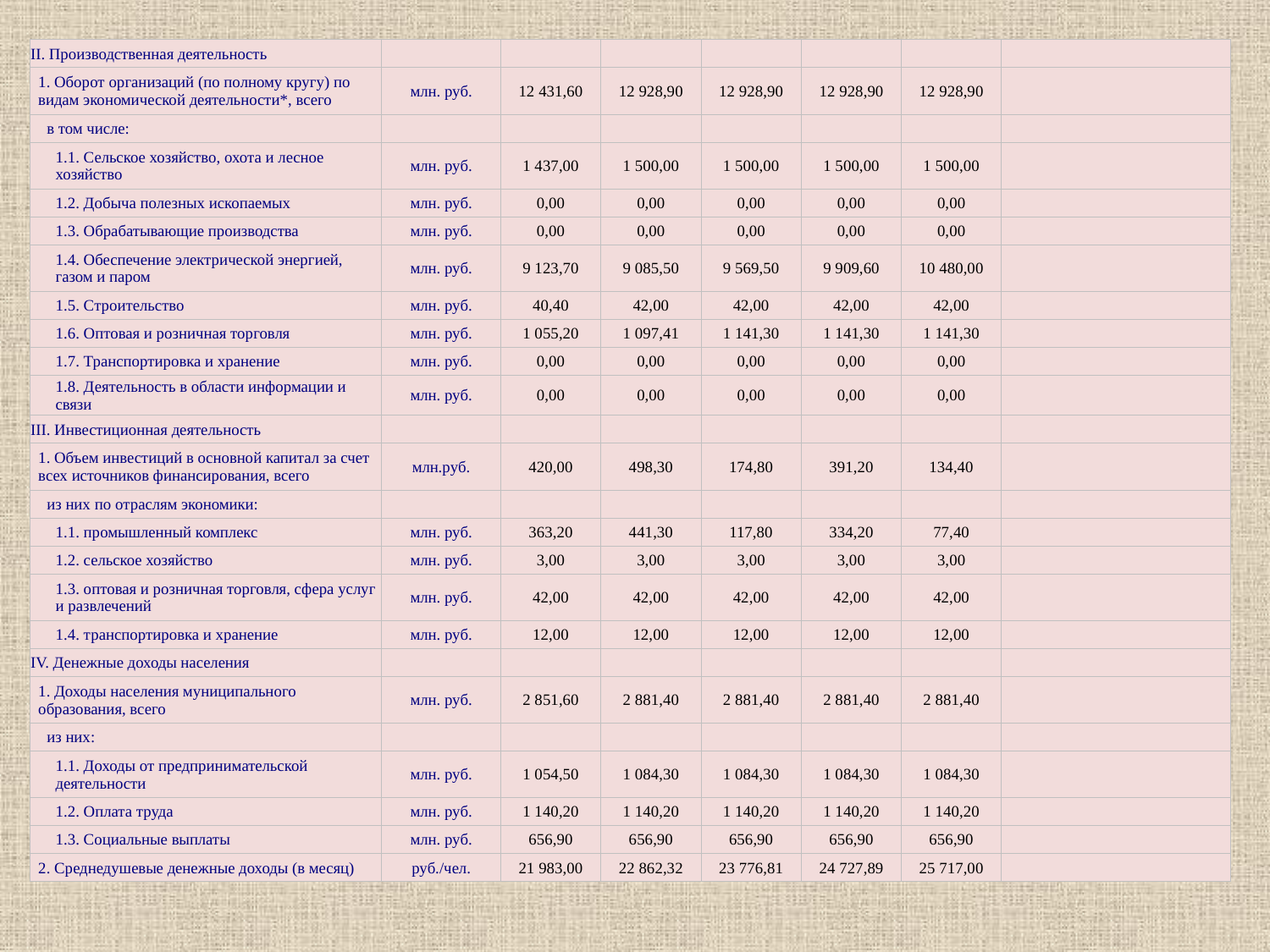

| II. Производственная деятельность |  |  |  |  |  |  |  |
| --- | --- | --- | --- | --- | --- | --- | --- |
| 1. Оборот организаций (по полному кругу) по видам экономической деятельности\*, всего | млн. руб. | 12 431,60 | 12 928,90 | 12 928,90 | 12 928,90 | 12 928,90 |  |
| в том числе: |  |  |  |  |  |  |  |
| 1.1. Сельское хозяйство, охота и лесное хозяйство | млн. руб. | 1 437,00 | 1 500,00 | 1 500,00 | 1 500,00 | 1 500,00 |  |
| 1.2. Добыча полезных ископаемых | млн. руб. | 0,00 | 0,00 | 0,00 | 0,00 | 0,00 |  |
| 1.3. Обрабатывающие производства | млн. руб. | 0,00 | 0,00 | 0,00 | 0,00 | 0,00 |  |
| 1.4. Обеспечение электрической энергией, газом и паром | млн. руб. | 9 123,70 | 9 085,50 | 9 569,50 | 9 909,60 | 10 480,00 |  |
| 1.5. Cтроительство | млн. руб. | 40,40 | 42,00 | 42,00 | 42,00 | 42,00 |  |
| 1.6. Оптовая и розничная торговля | млн. руб. | 1 055,20 | 1 097,41 | 1 141,30 | 1 141,30 | 1 141,30 |  |
| 1.7. Транспортировка и хранение | млн. руб. | 0,00 | 0,00 | 0,00 | 0,00 | 0,00 |  |
| 1.8. Деятельность в области информации и связи | млн. руб. | 0,00 | 0,00 | 0,00 | 0,00 | 0,00 |  |
| III. Инвестиционная деятельность |  |  |  |  |  |  |  |
| 1. Объем инвестиций в основной капитал за счет всех источников финансирования, всего | млн.руб. | 420,00 | 498,30 | 174,80 | 391,20 | 134,40 |  |
| из них по отраслям экономики: |  |  |  |  |  |  |  |
| 1.1. промышленный комплекс | млн. руб. | 363,20 | 441,30 | 117,80 | 334,20 | 77,40 |  |
| 1.2. сельское хозяйство | млн. руб. | 3,00 | 3,00 | 3,00 | 3,00 | 3,00 |  |
| 1.3. оптовая и розничная торговля, сфера услуг и развлечений | млн. руб. | 42,00 | 42,00 | 42,00 | 42,00 | 42,00 |  |
| 1.4. транспортировка и хранение | млн. руб. | 12,00 | 12,00 | 12,00 | 12,00 | 12,00 |  |
| IV. Денежные доходы населения |  |  |  |  |  |  |  |
| 1. Доходы населения муниципального образования, всего | млн. руб. | 2 851,60 | 2 881,40 | 2 881,40 | 2 881,40 | 2 881,40 |  |
| из них: |  |  |  |  |  |  |  |
| 1.1. Доходы от предпринимательской деятельности | млн. руб. | 1 054,50 | 1 084,30 | 1 084,30 | 1 084,30 | 1 084,30 |  |
| 1.2. Оплата труда | млн. руб. | 1 140,20 | 1 140,20 | 1 140,20 | 1 140,20 | 1 140,20 |  |
| 1.3. Социальные выплаты | млн. руб. | 656,90 | 656,90 | 656,90 | 656,90 | 656,90 |  |
| 2. Среднедушевые денежные доходы (в месяц) | руб./чел. | 21 983,00 | 22 862,32 | 23 776,81 | 24 727,89 | 25 717,00 |  |